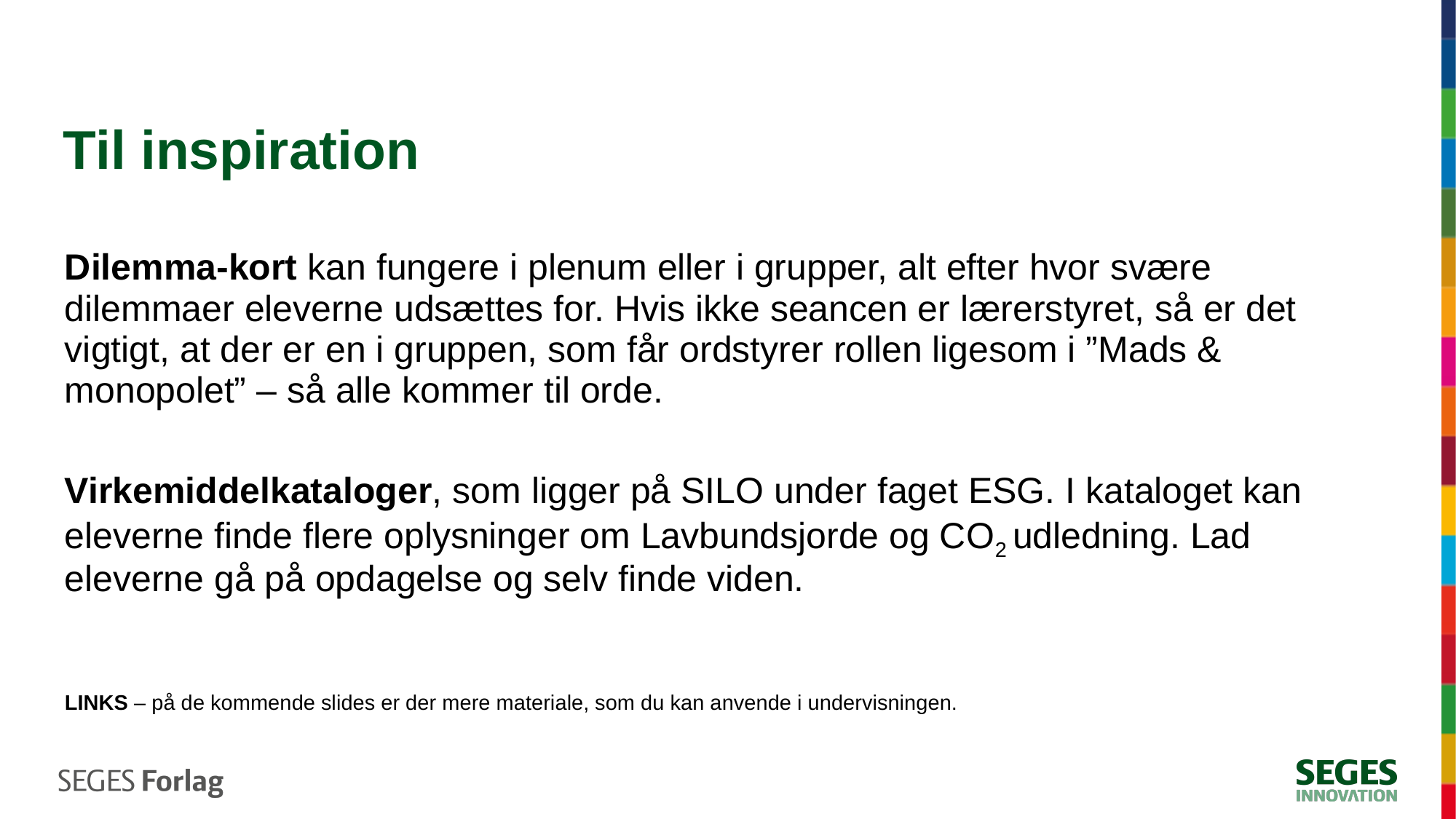

# Til inspiration
Dilemma-kort kan fungere i plenum eller i grupper, alt efter hvor svære dilemmaer eleverne udsættes for. Hvis ikke seancen er lærerstyret, så er det vigtigt, at der er en i gruppen, som får ordstyrer rollen ligesom i ”Mads & monopolet” – så alle kommer til orde.

Virkemiddelkataloger, som ligger på SILO under faget ESG. I kataloget kan eleverne finde flere oplysninger om Lavbundsjorde og CO2 udledning. Lad eleverne gå på opdagelse og selv finde viden.

LINKS – på de kommende slides er der mere materiale, som du kan anvende i undervisningen.